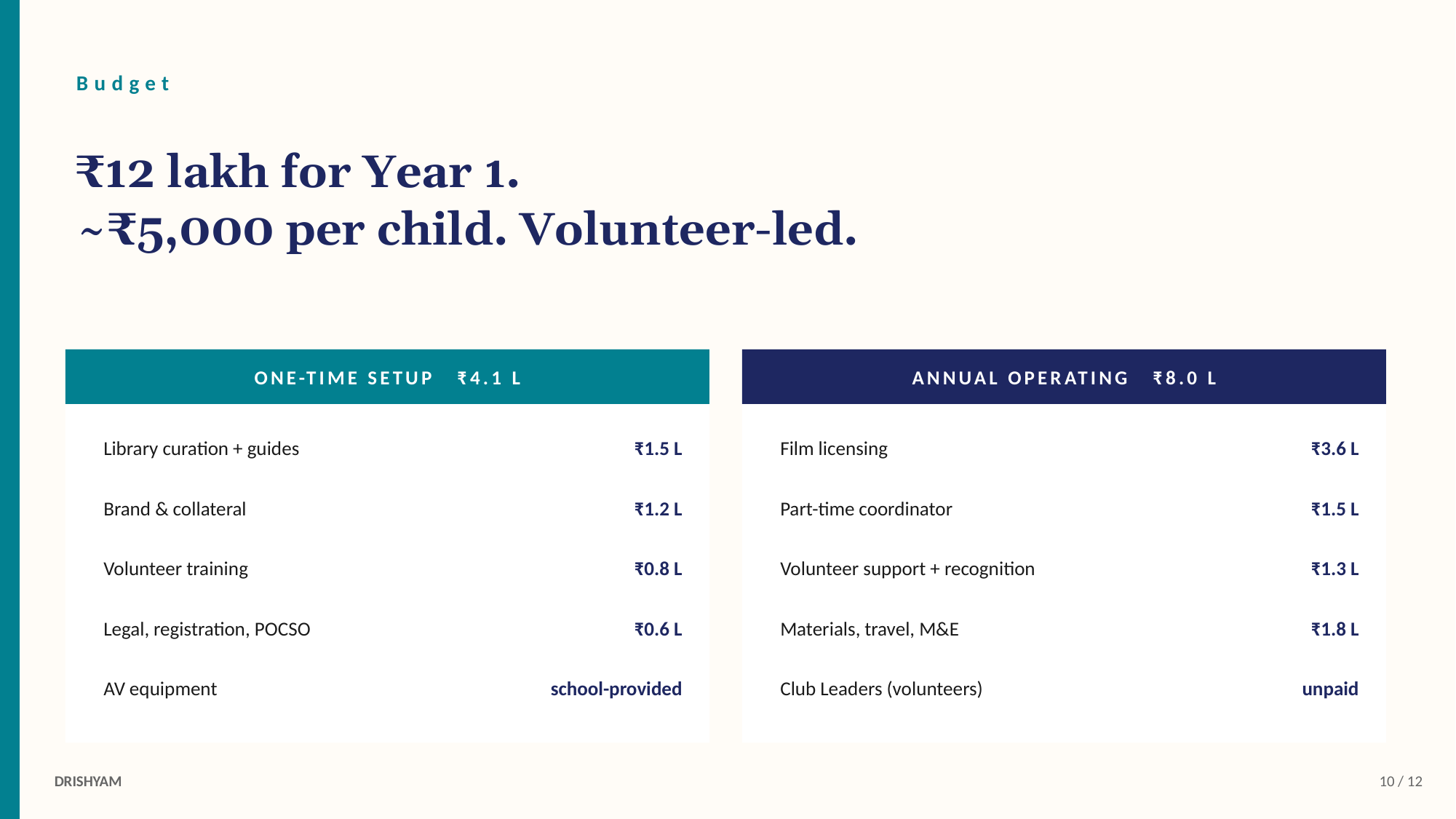

Budget
₹12 lakh for Year 1.
~₹5,000 per child. Volunteer-led.

ONE-TIME SETUP   ₹4.1 L

ANNUAL OPERATING   ₹8.0 L
Library curation + guides
₹1.5 L
Film licensing
₹3.6 L
Brand & collateral
₹1.2 L
Part-time coordinator
₹1.5 L
Volunteer training
₹0.8 L
Volunteer support + recognition
₹1.3 L
Legal, registration, POCSO
₹0.6 L
Materials, travel, M&E
₹1.8 L
AV equipment
school-provided
Club Leaders (volunteers)
unpaid
DRISHYAM
10 / 12